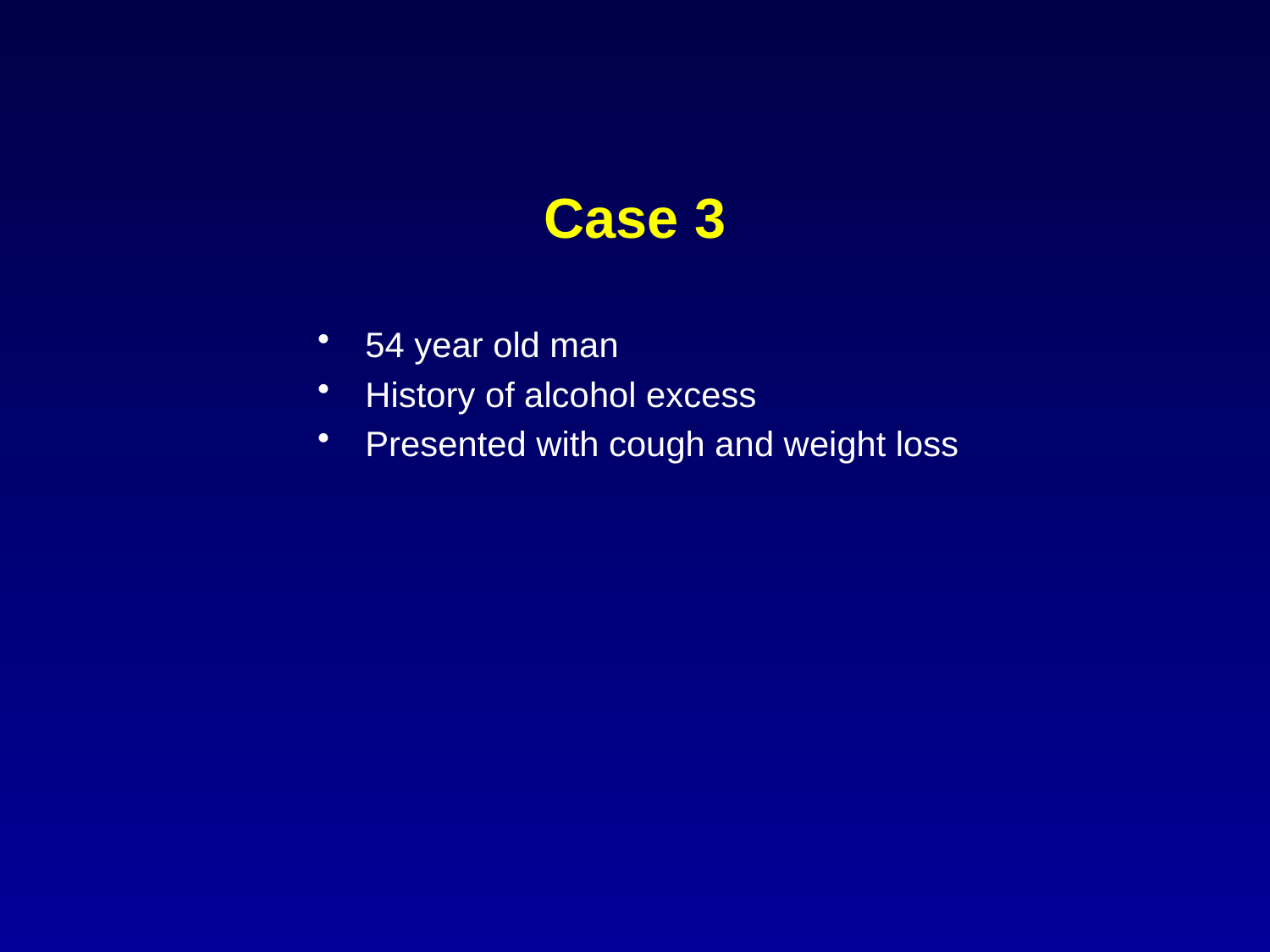

# Case 3
54 year old man
History of alcohol excess
Presented with cough and weight loss